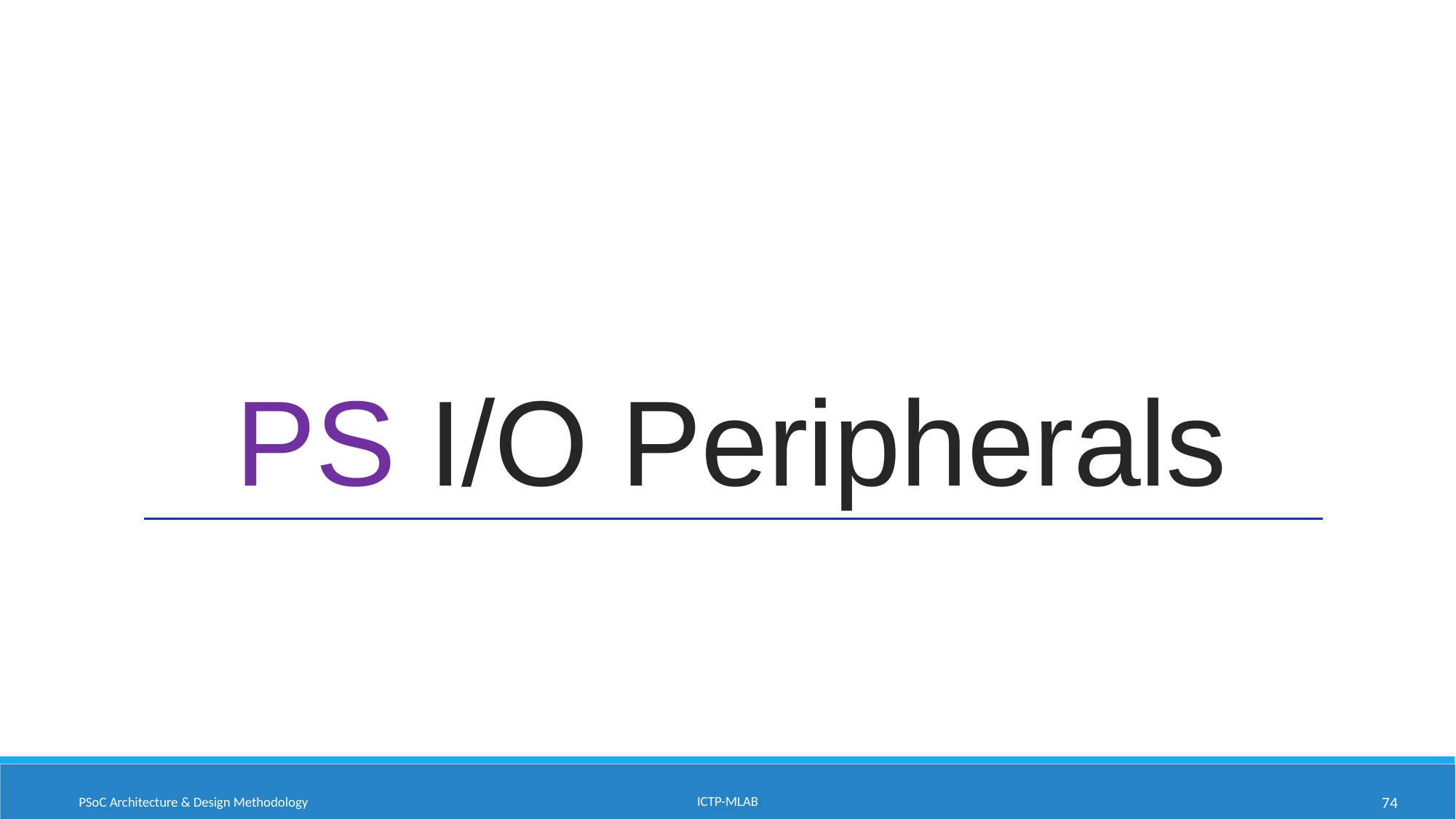

# PS I/O Peripherals

ICTP-MLAB
PSoC Architecture & Design Methodology
74